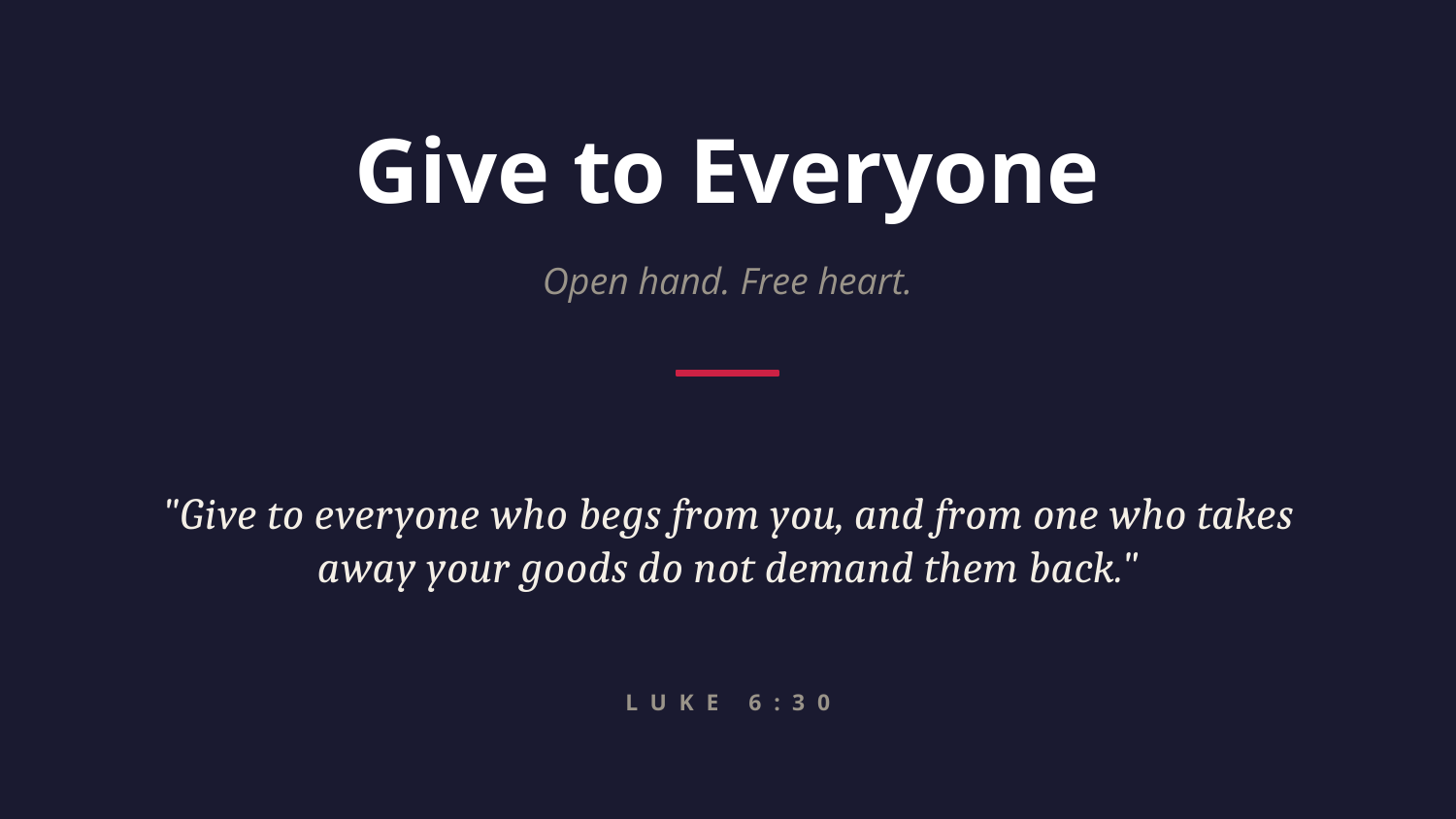

Give to Everyone
Open hand. Free heart.

"Give to everyone who begs from you, and from one who takes away your goods do not demand them back."
LUKE 6:30